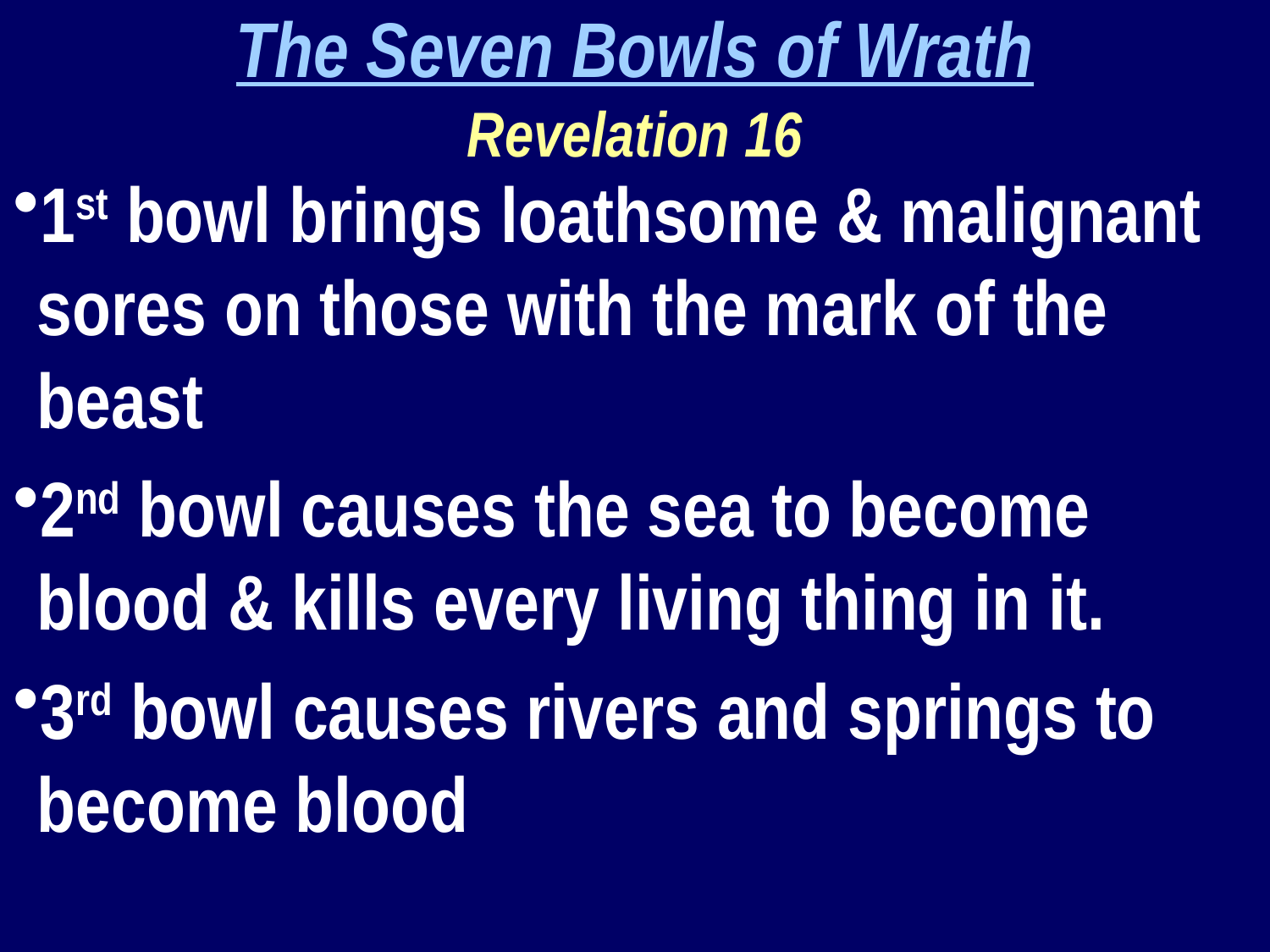

The Seven Bowls of Wrath
Revelation 16
1st bowl brings loathsome & malignant sores on those with the mark of the beast
2nd bowl causes the sea to become blood & kills every living thing in it.
3rd bowl causes rivers and springs to become blood